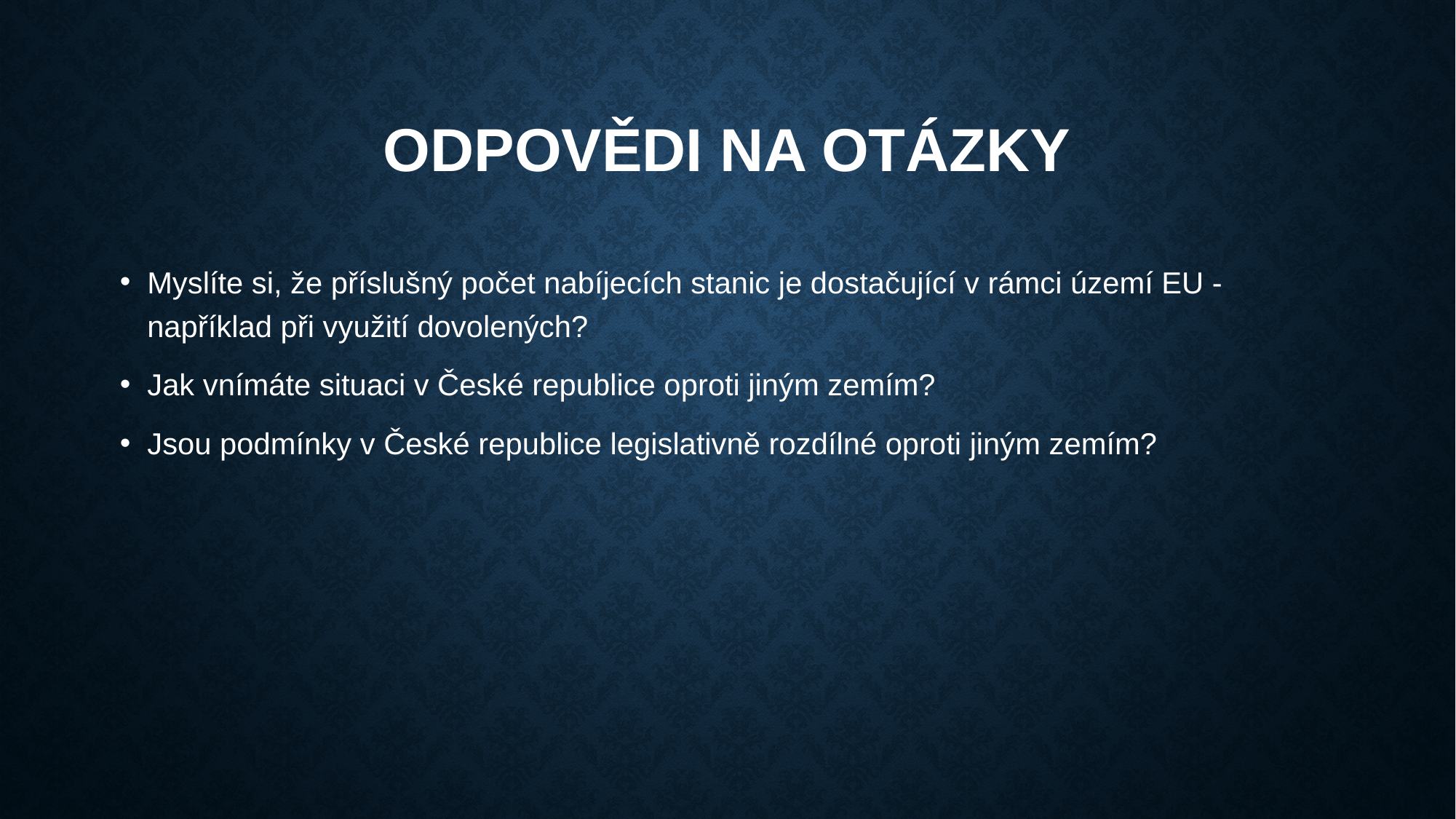

# Odpovědi na otázky
Myslíte si, že příslušný počet nabíjecích stanic je dostačující v rámci území EU - například při využití dovolených?
Jak vnímáte situaci v České republice oproti jiným zemím?
Jsou podmínky v České republice legislativně rozdílné oproti jiným zemím?